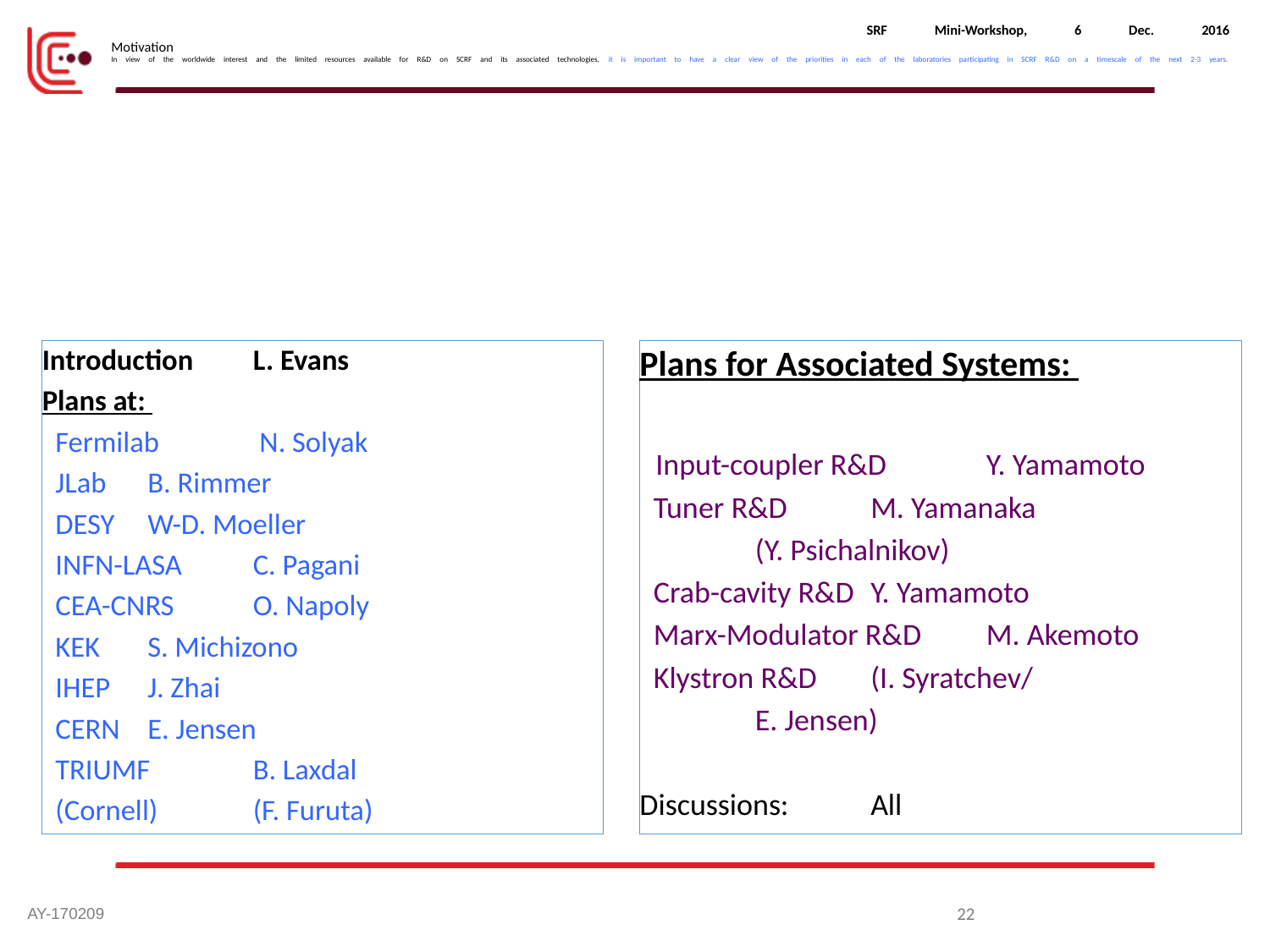

# SRF Mini-Workshop, 6 Dec. 2016 Motivation In view of the worldwide interest and the limited resources available for R&D on SCRF and its associated technologies, it is important to have a clear view of the priorities in each of the laboratories participating in SCRF R&D on a timescale of the next 2-3 years.

Introduction			L. Evans
Plans at:
  Fermilab			 N. Solyak
  JLab				B. Rimmer
  DESY				W-D. Moeller
  INFN-LASA			C. Pagani
  CEA-CNRS			O. Napoly
  KEK				S. Michizono
  IHEP				J. Zhai
  CERN				E. Jensen
  TRIUMF 			B. Laxdal
  (Cornell) 			(F. Furuta)

Plans for Associated Systems:

  Input-coupler R&D		Y. Yamamoto
  Tuner R&D				M. Yamanaka
						(Y. Psichalnikov)
  Crab-cavity R&D			Y. Yamamoto
  Marx-Modulator R&D		M. Akemoto
  Klystron R&D 			(I. Syratchev/
						E. Jensen)

Discussions: 				All

22
AY-170209